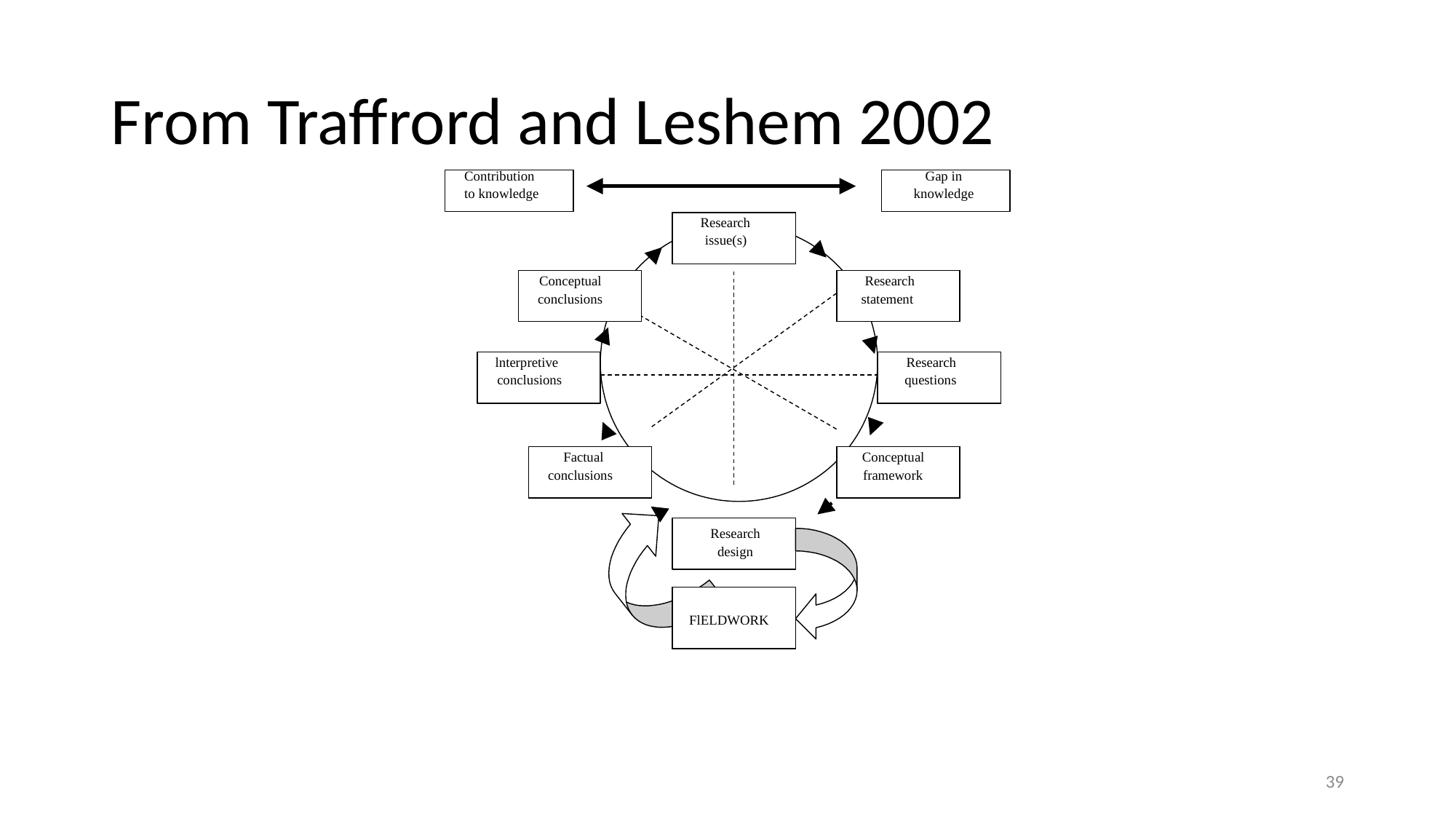

# From Traffrord and Leshem 2002

Contribution
to knowledge
Gap in
knowledge

Research issue(s)

Conceptual conclusions

Research statement

lnterpretive conclusions
Research questions

Factual conclusions
Conceptual framework

Research
design

FlELDWORK

39